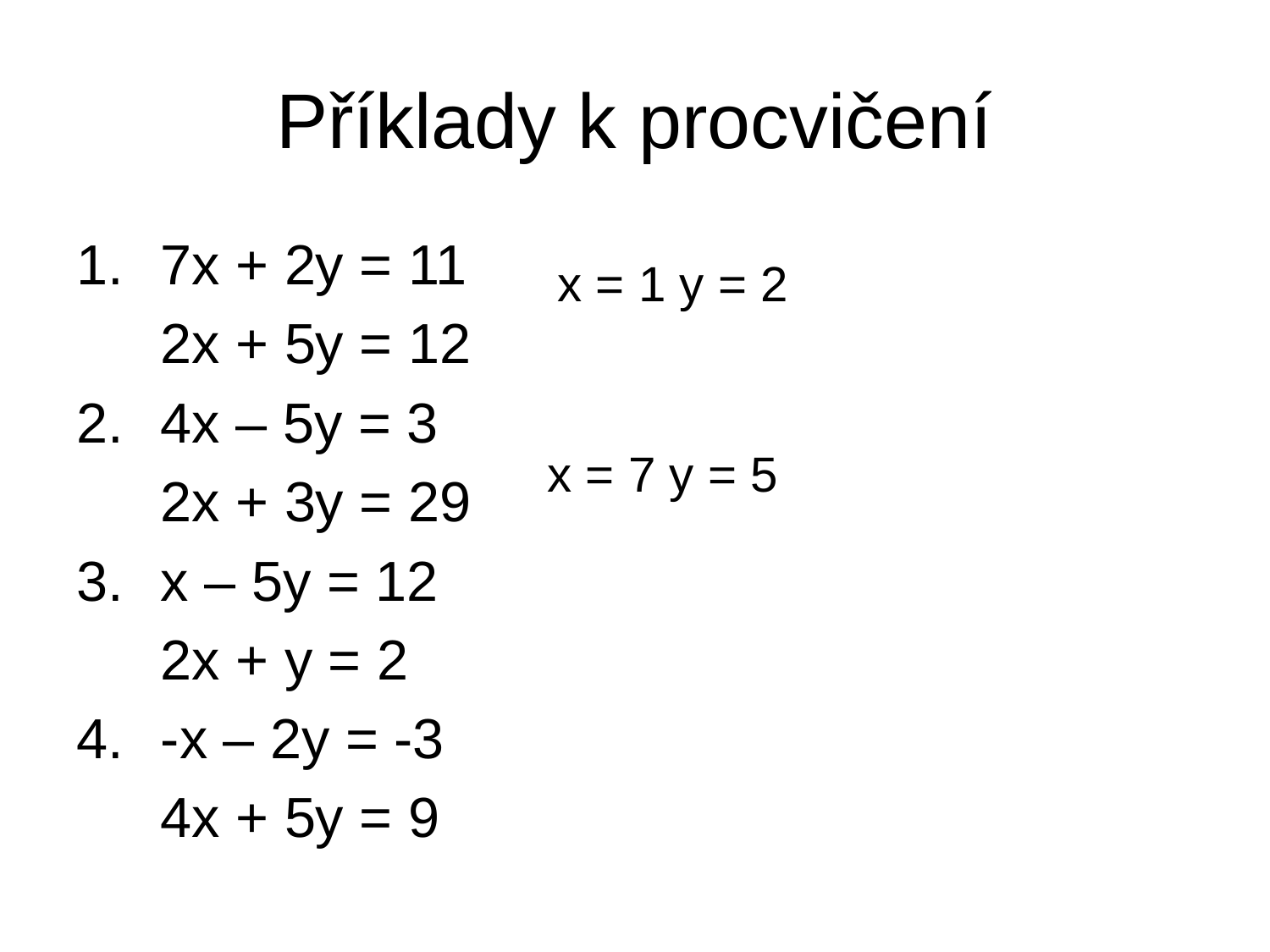

# Příklady k procvičení
7x + 2y = 11
	2x + 5y = 12
4x – 5y = 3
	2x + 3y = 29
x – 5y = 12
	2x + y = 2
-x – 2y = -3
	4x + 5y = 9
x = 1 y = 2

x = 7 y = 5